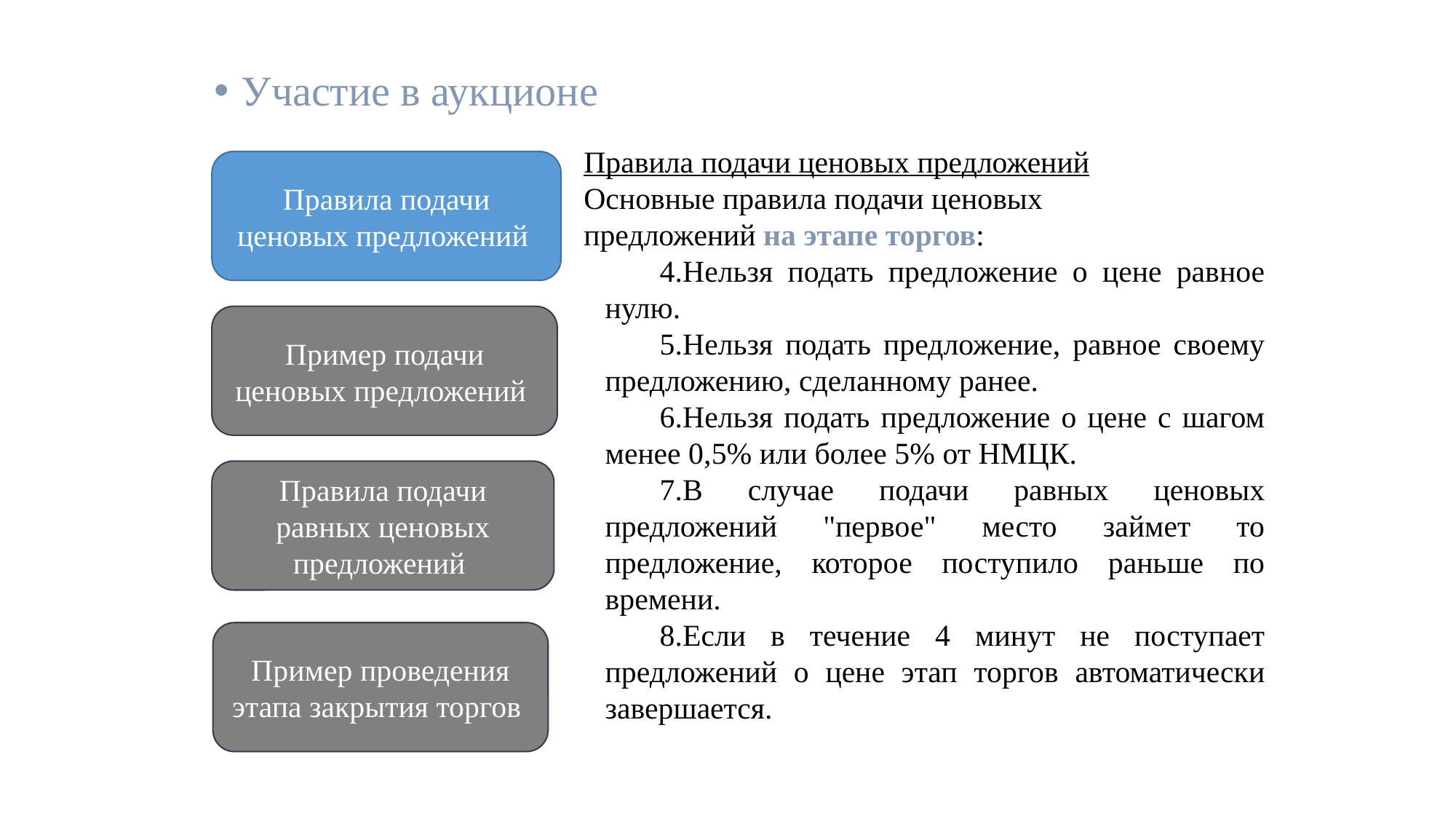

Модуль 6 -Определение поставщика способом электронный аукцион

Участие в аукционе

Правила подачи ценовых предложений
Основные правила подачи ценовых
предложений на этапе торгов:
Нельзя подать предложение о цене равное нулю.
Нельзя подать предложение, равное своему предложению, сделанному ранее.
Нельзя подать предложение о цене с шагом менее 0,5% или более 5% от НМЦК.
В случае подачи равных ценовых предложений "первое" место займет то предложение, которое поступило раньше по времени.
Если в течение 4 минут не поступает предложений о цене этап торгов автоматически завершается.
Правила подачи ценовых предложений
Пример подачи ценовых предложений
Правила подачи равных ценовых предложений
Пример проведения этапа закрытия торгов